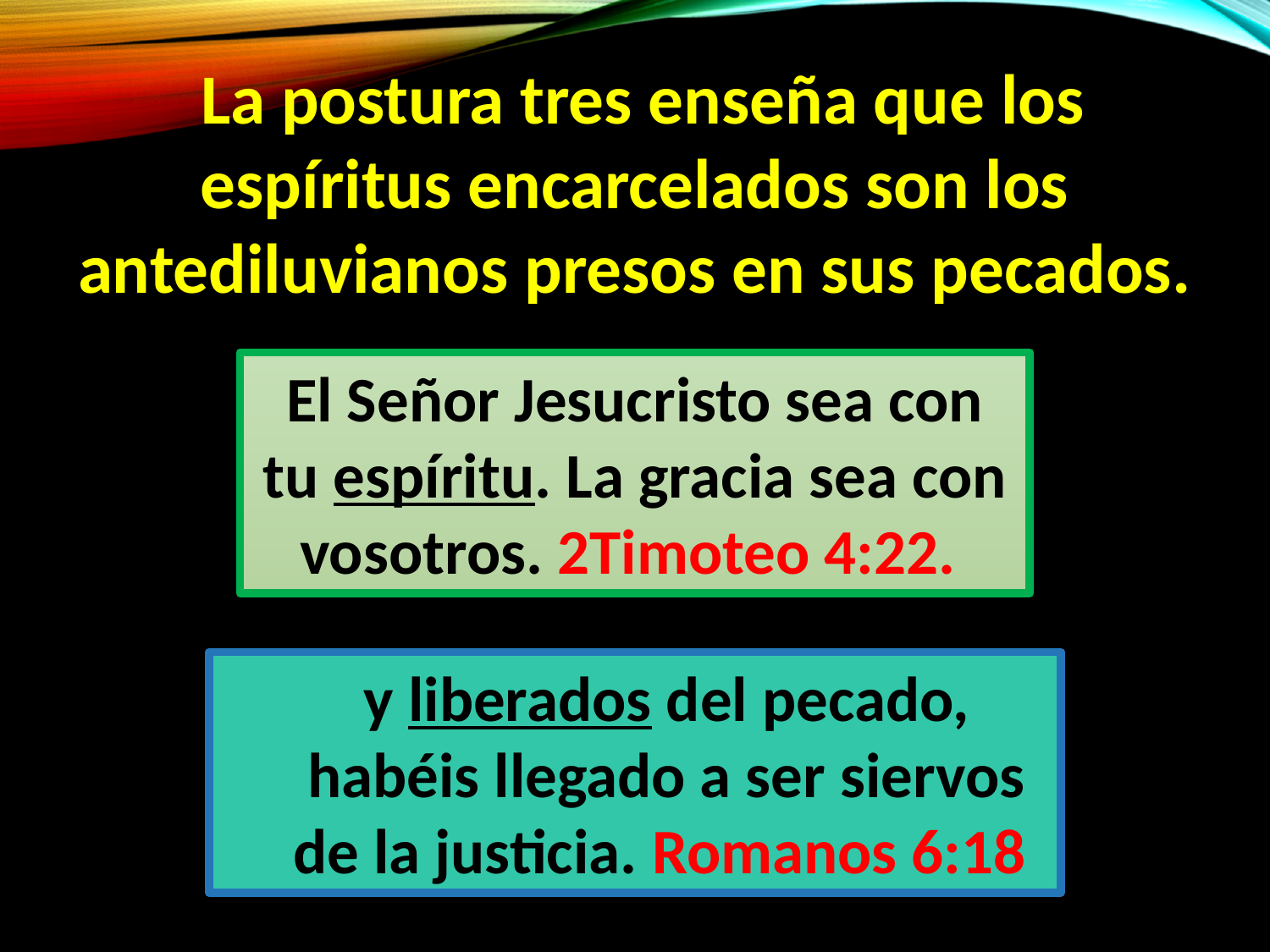

La postura tres enseña que los espíritus encarcelados son los antediluvianos presos en sus pecados.
El Señor Jesucristo sea con tu espíritu. La gracia sea con vosotros. 2Timoteo 4:22.
y liberados del pecado, habéis llegado a ser siervos de la justicia. Romanos 6:18